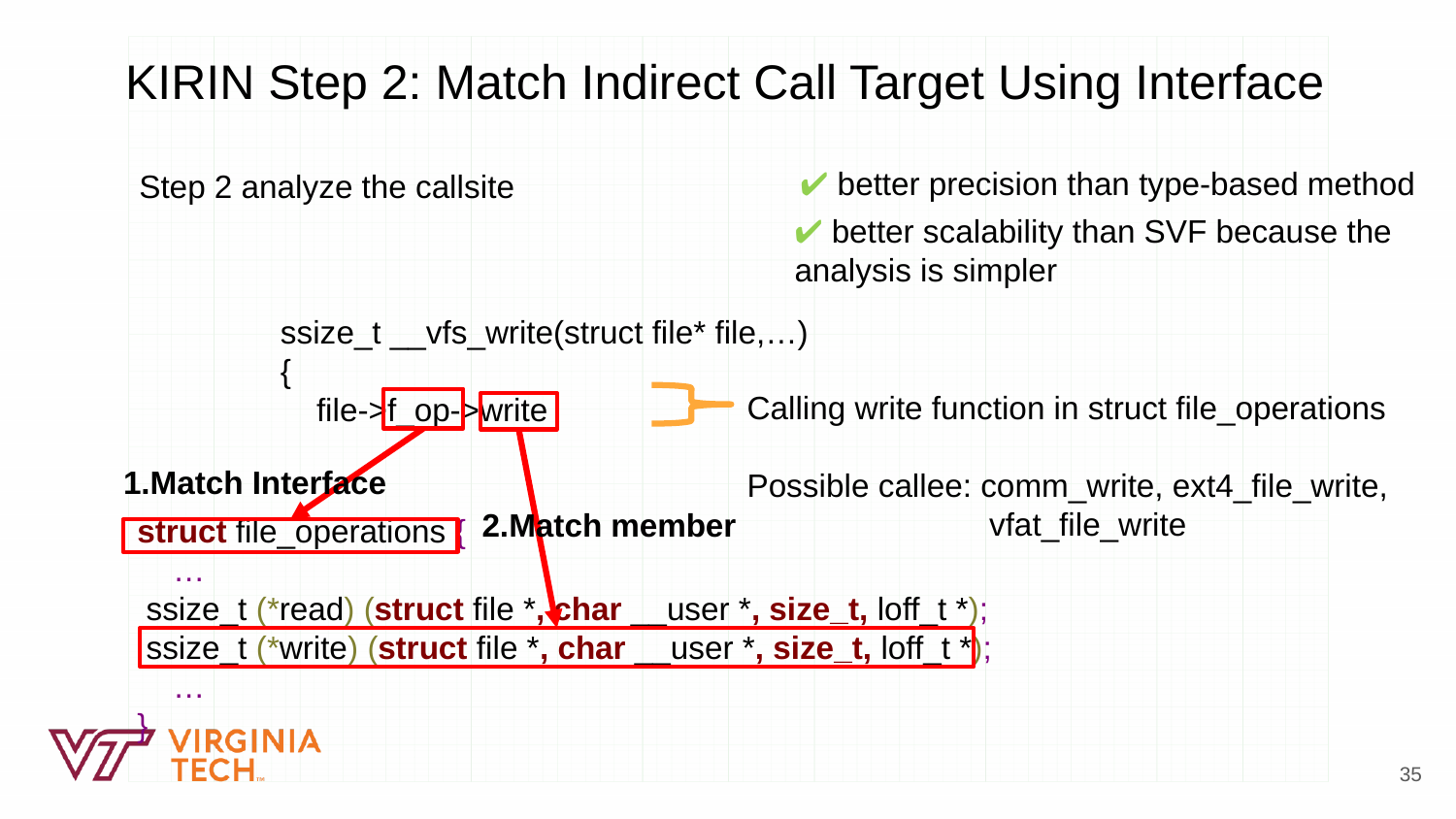

KIRIN Step 2: Match Indirect Call Target Using Interface
✔️ better precision than type-based method
Step 2 analyze the callsite
✔️ better scalability than SVF because the analysis is simpler
ssize_t __vfs_write(struct file* file,…)
{
    file->f_op->write
Calling write function in struct file_operations

Possible callee: comm_write, ext4_file_write,
                           vfat_file_write

1.Match Interface
2.Match member
struct file_operations {
    …
 ssize_t (*read) (struct file *, char __user *, size_t, loff_t *);
 ssize_t (*write) (struct file *, char __user *, size_t, loff_t *);
    …
}

35